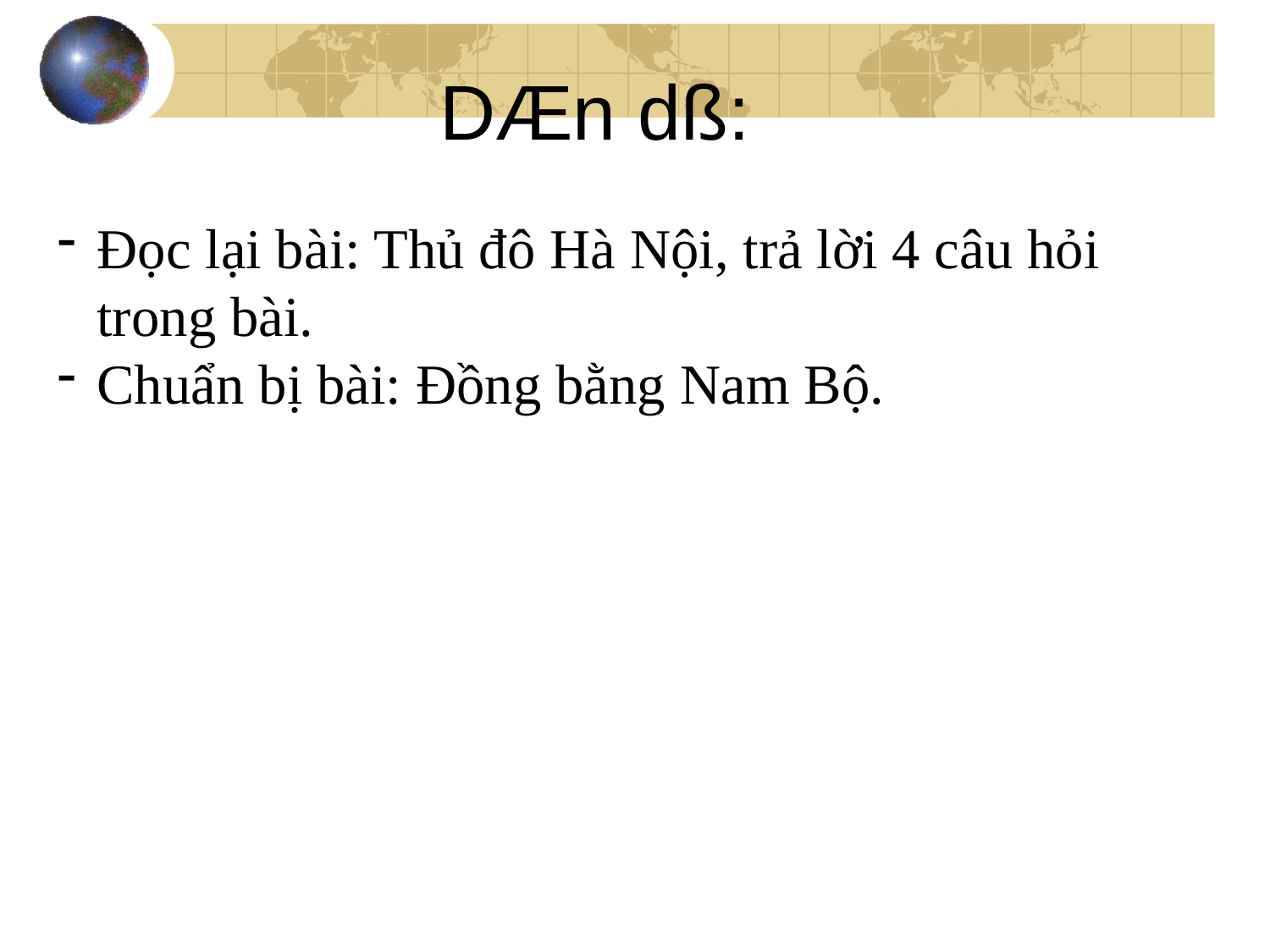

DÆn dß:
Đọc lại bài: Thủ đô Hà Nội, trả lời 4 câu hỏi trong bài.
Chuẩn bị bài: Đồng bằng Nam Bộ.